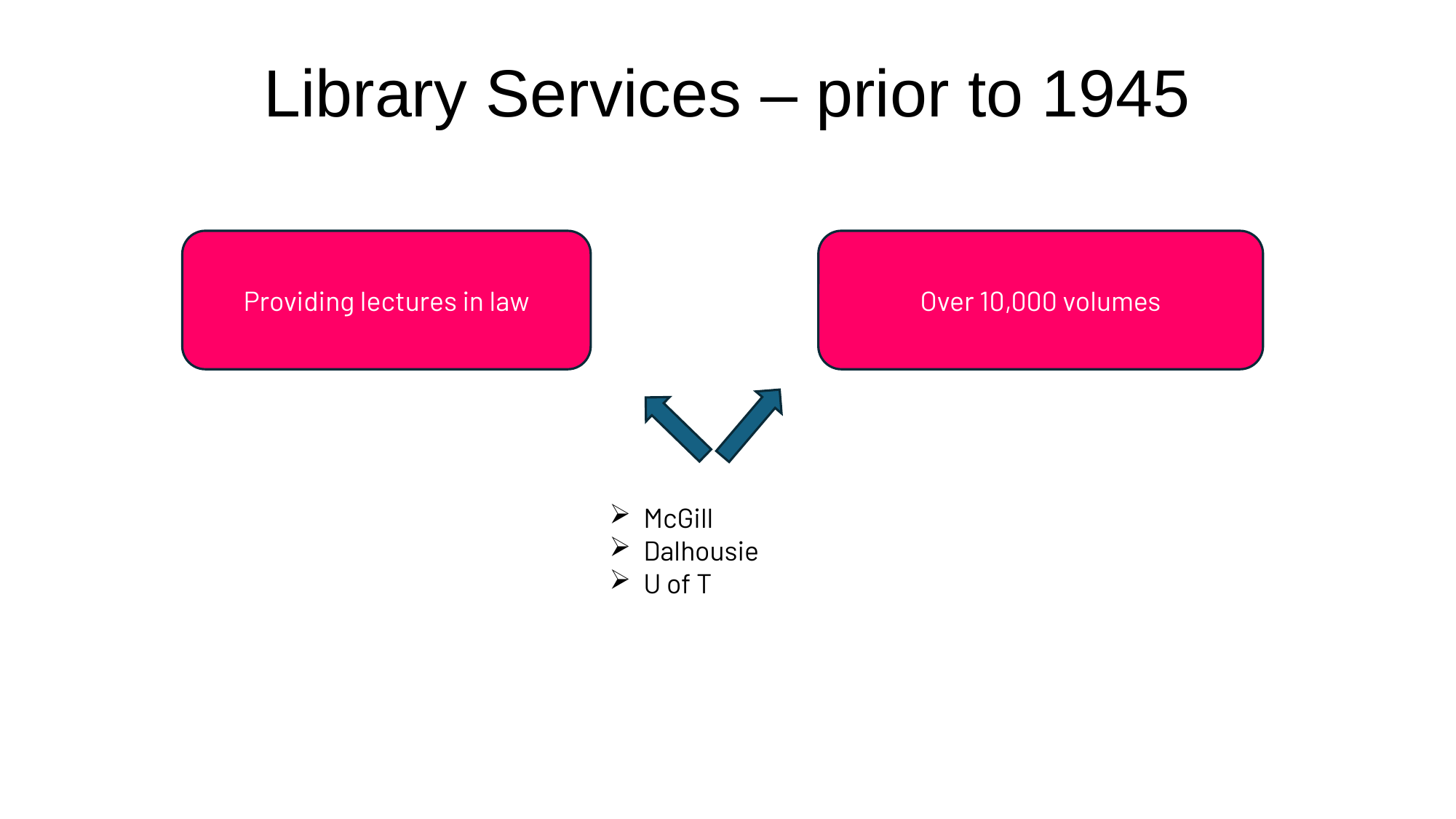

# Library Services – prior to 1945
Over 10,000 volumes
Providing lectures in law

McGill
Dalhousie
U of T